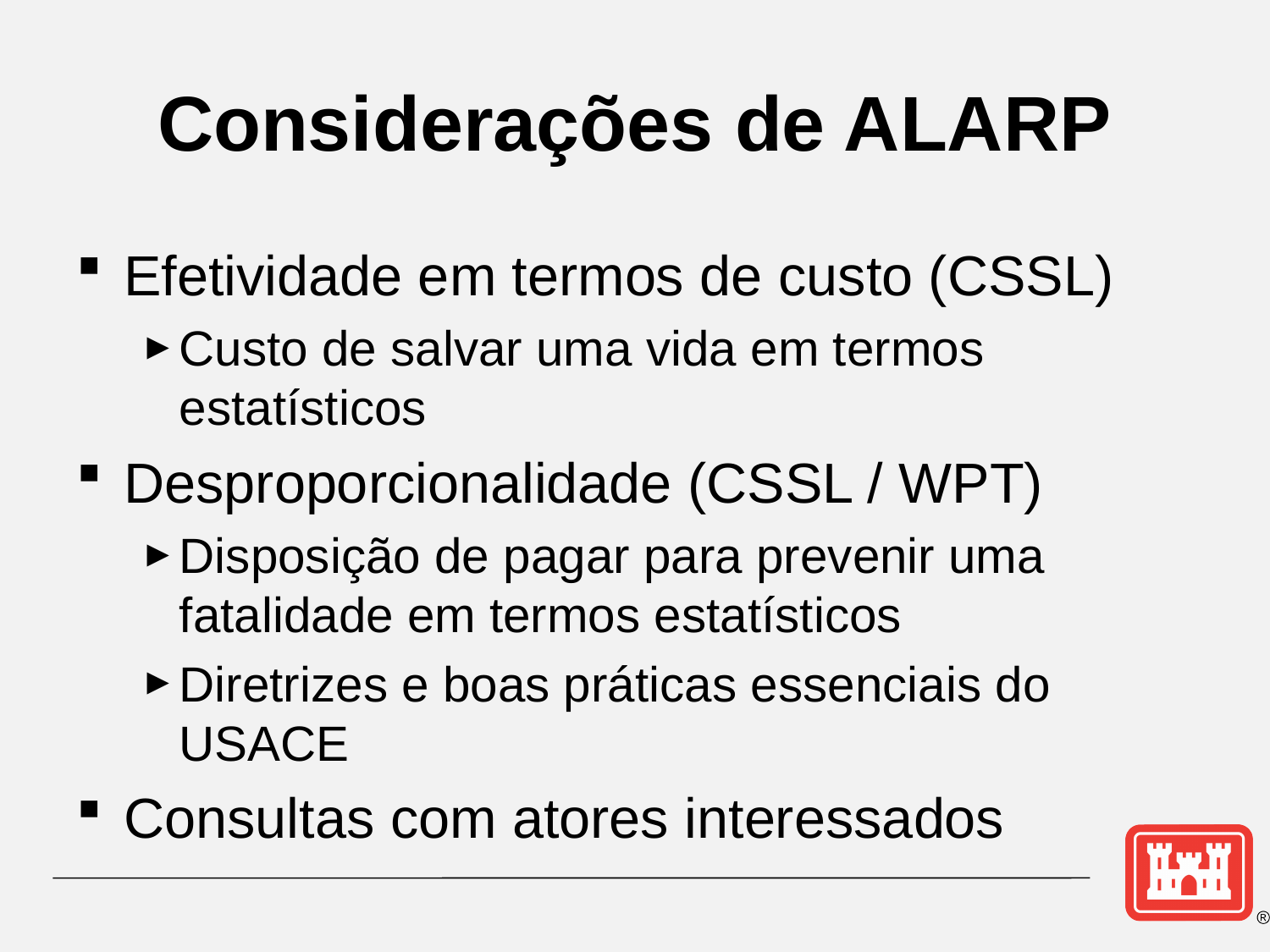

Considerações de ALARP
Efetividade em termos de custo (CSSL)
Custo de salvar uma vida em termos estatísticos
Desproporcionalidade (CSSL / WPT)
Disposição de pagar para prevenir uma fatalidade em termos estatísticos
Diretrizes e boas práticas essenciais do USACE
Consultas com atores interessados